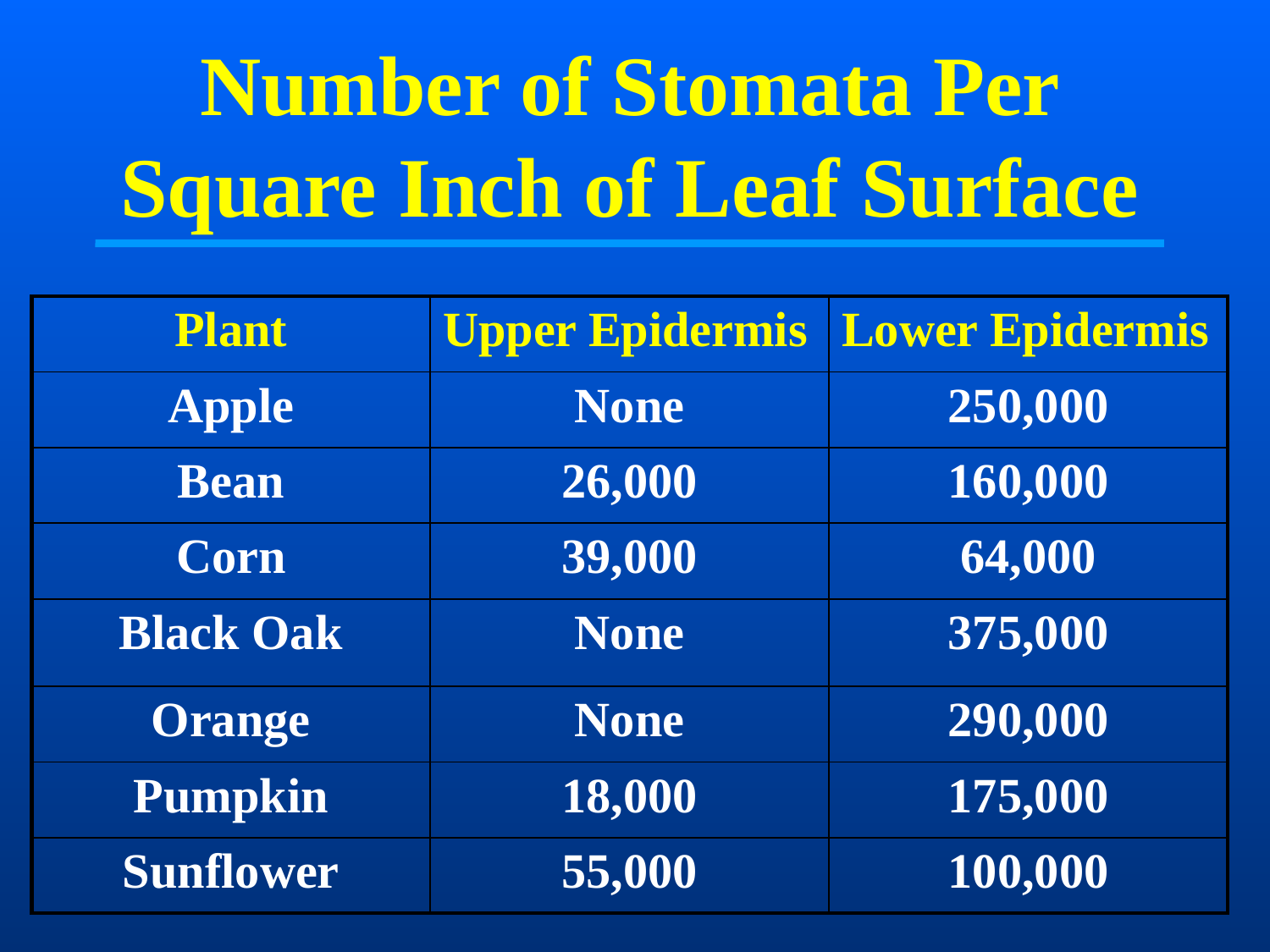

# Number of Stomata Per Square Inch of Leaf Surface

| Plant | Upper Epidermis | Lower Epidermis |
| --- | --- | --- |
| Apple | None | 250,000 |
| Bean | 26,000 | 160,000 |
| Corn | 39,000 | 64,000 |
| Black Oak | None | 375,000 |
| Orange | None | 290,000 |
| Pumpkin | 18,000 | 175,000 |
| Sunflower | 55,000 | 100,000 |